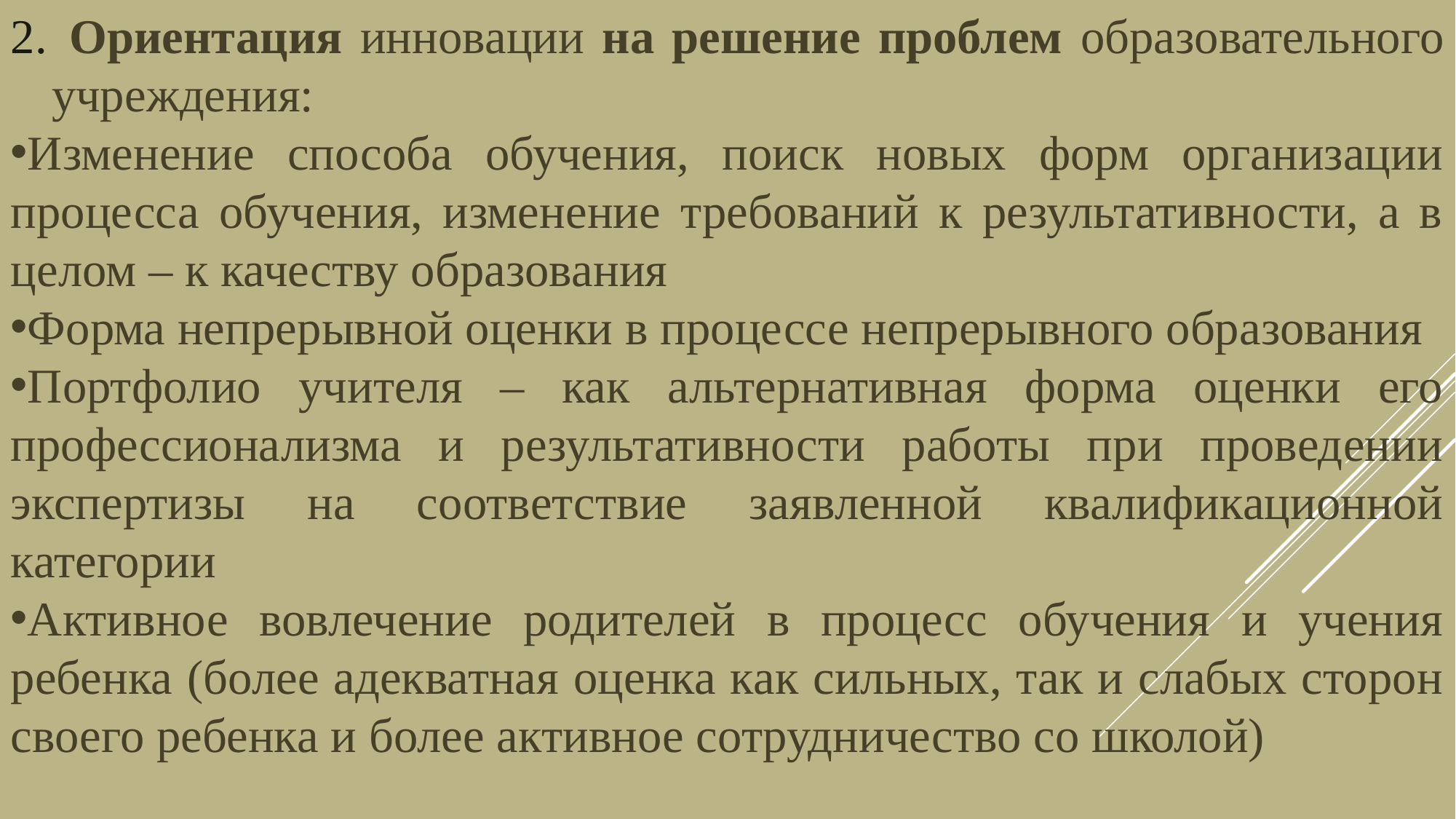

Ориентация инновации на решение проблем образовательного учреждения:
Изменение способа обучения, поиск новых форм организации процесса обучения, изменение требований к результативности, а в целом – к качеству образования
Форма непрерывной оценки в процессе непрерывного образования
Портфолио учителя – как альтернативная форма оценки его профессионализма и результативности работы при проведении экспертизы на соответствие заявленной квалификационной категории
Активное вовлечение родителей в процесс обучения и учения ребенка (более адекватная оценка как сильных, так и слабых сторон своего ребенка и более активное сотрудничество со школой)